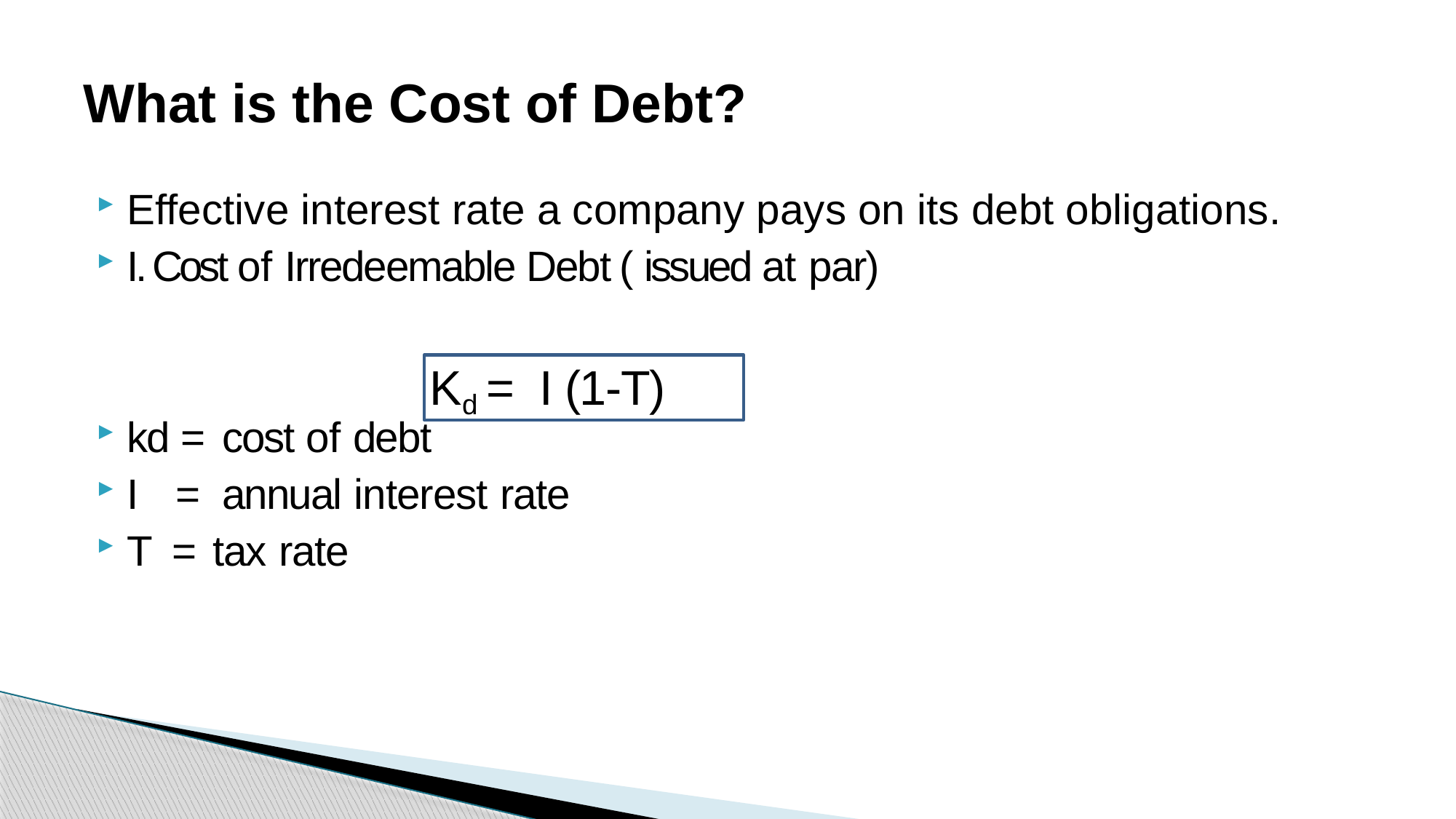

# What is the Cost of Debt?
Effective interest rate a company pays on its debt obligations.
I. Cost of Irredeemable Debt ( issued at par)

kd =  cost of debt
I    =  annual interest rate
T   =  tax rate

Kd  =  I (1-T)